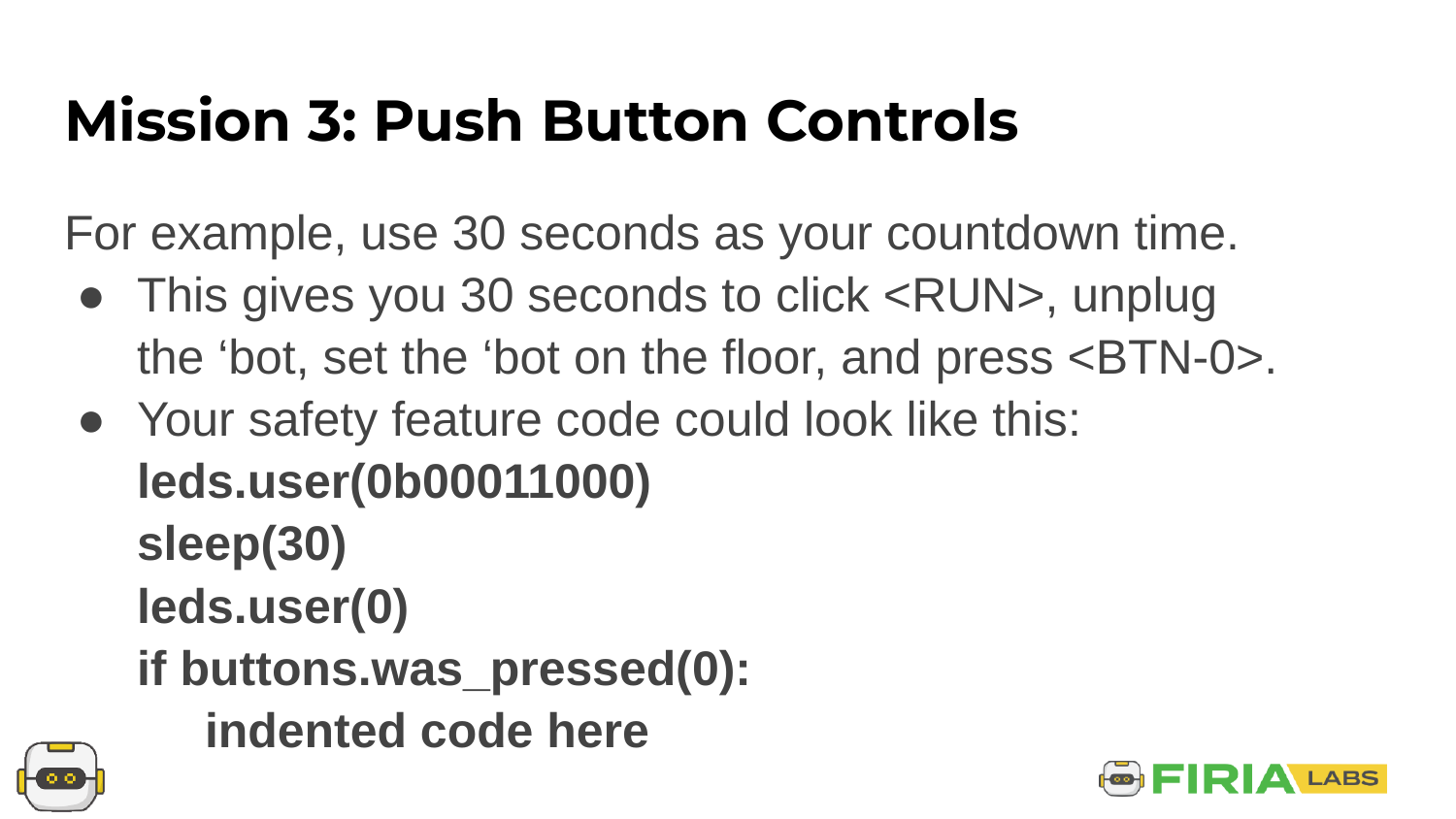

# Mission 3: Push Button Controls
For example, use 30 seconds as your countdown time.
This gives you 30 seconds to click <RUN>, unplug the ‘bot, set the ‘bot on the floor, and press <BTN-0>.
Your safety feature code could look like this:
leds.user(0b00011000)
sleep(30)
leds.user(0)
if buttons.was_pressed(0):
     indented code here